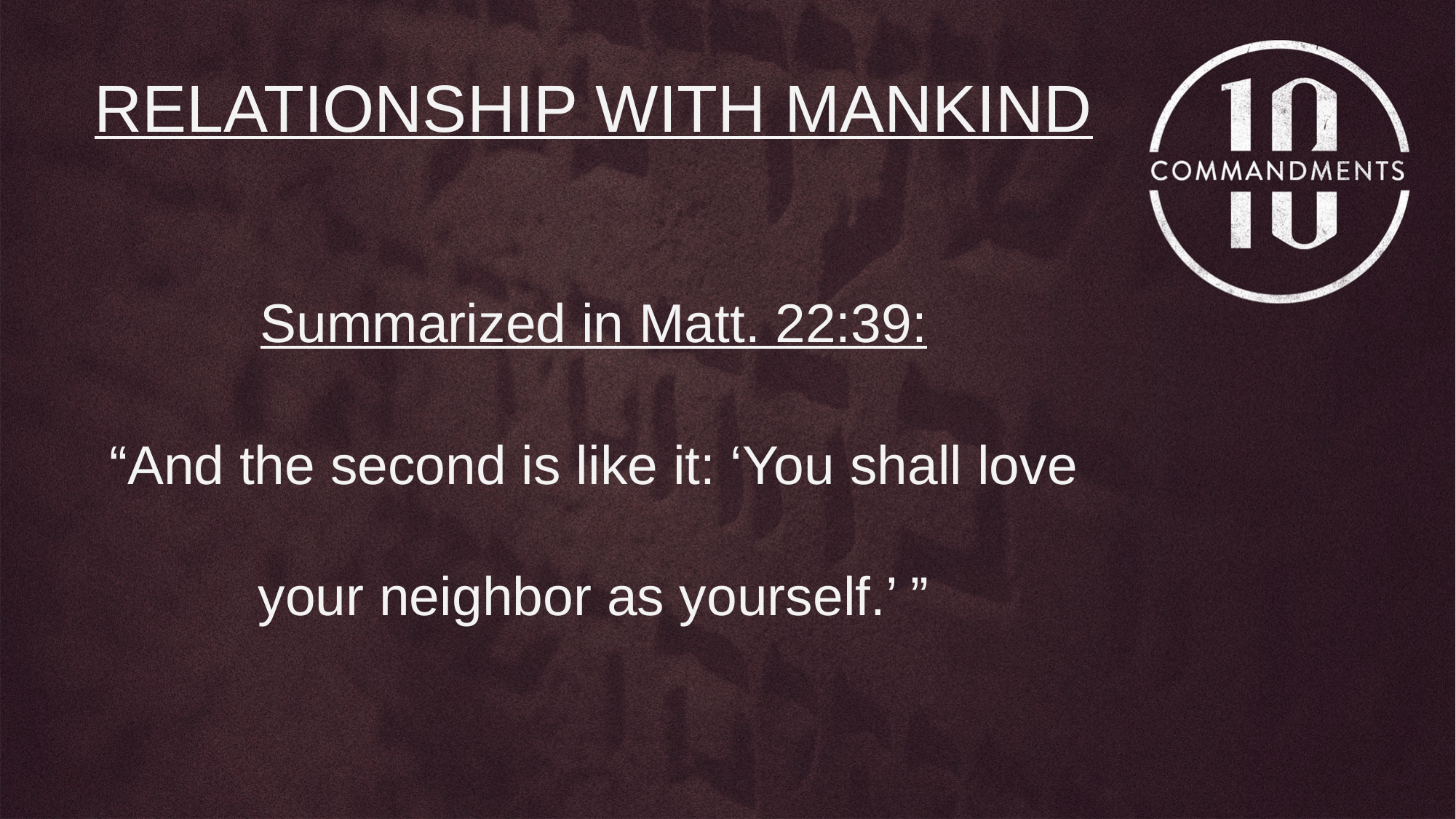

RELATIONSHIP WITH MANKIND
Summarized in Matt. 22:39:
“And the second is like it: ‘You shall love your neighbor as yourself.’ ”